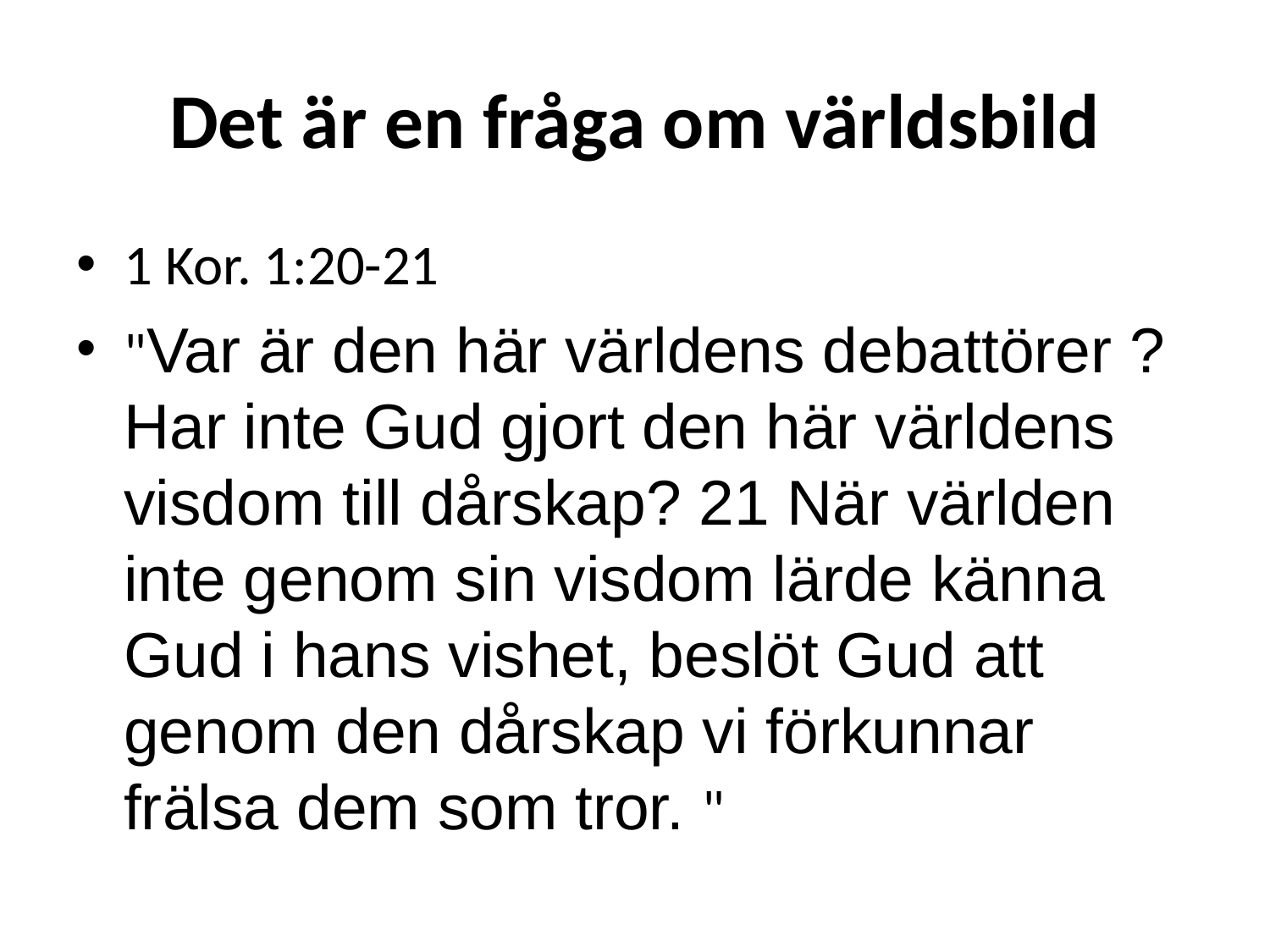

# Det är en fråga om världsbild
1 Kor. 1:20-21
"Var är den här världens debattörer ? Har inte Gud gjort den här världens visdom till dårskap?  21 När världen inte genom sin visdom lärde känna Gud i hans vishet, beslöt Gud att genom den dårskap vi förkunnar frälsa dem som tror. "